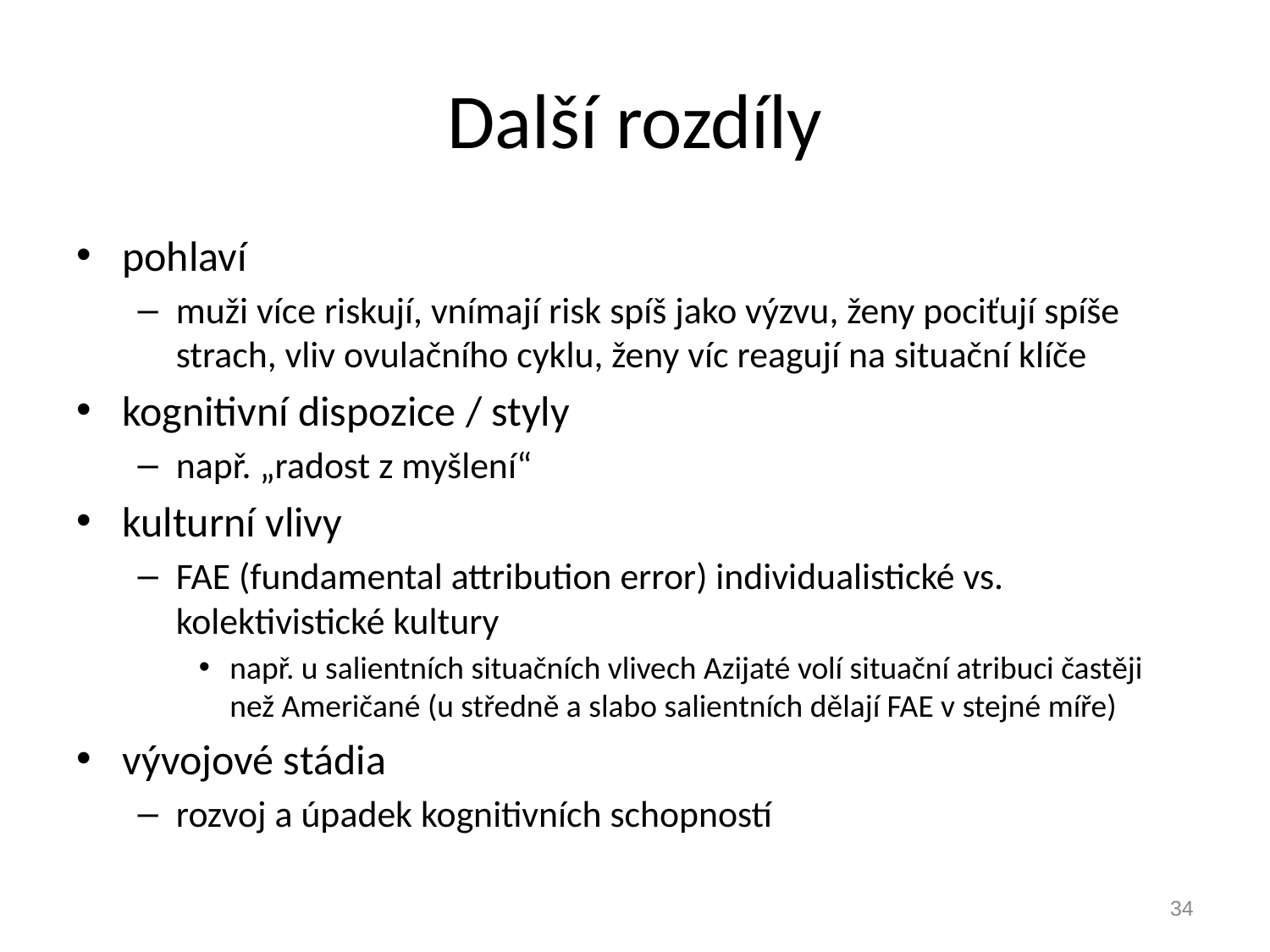

# Další rozdíly
pohlaví
muži více riskují, vnímají risk spíš jako výzvu, ženy pociťují spíše strach, vliv ovulačního cyklu, ženy víc reagují na situační klíče
kognitivní dispozice / styly
např. „radost z myšlení“
kulturní vlivy
FAE (fundamental attribution error) individualistické vs. kolektivistické kultury
např. u salientních situačních vlivech Azijaté volí situační atribuci častěji než Američané (u středně a slabo salientních dělají FAE v stejné míře)
vývojové stádia
rozvoj a úpadek kognitivních schopností
34